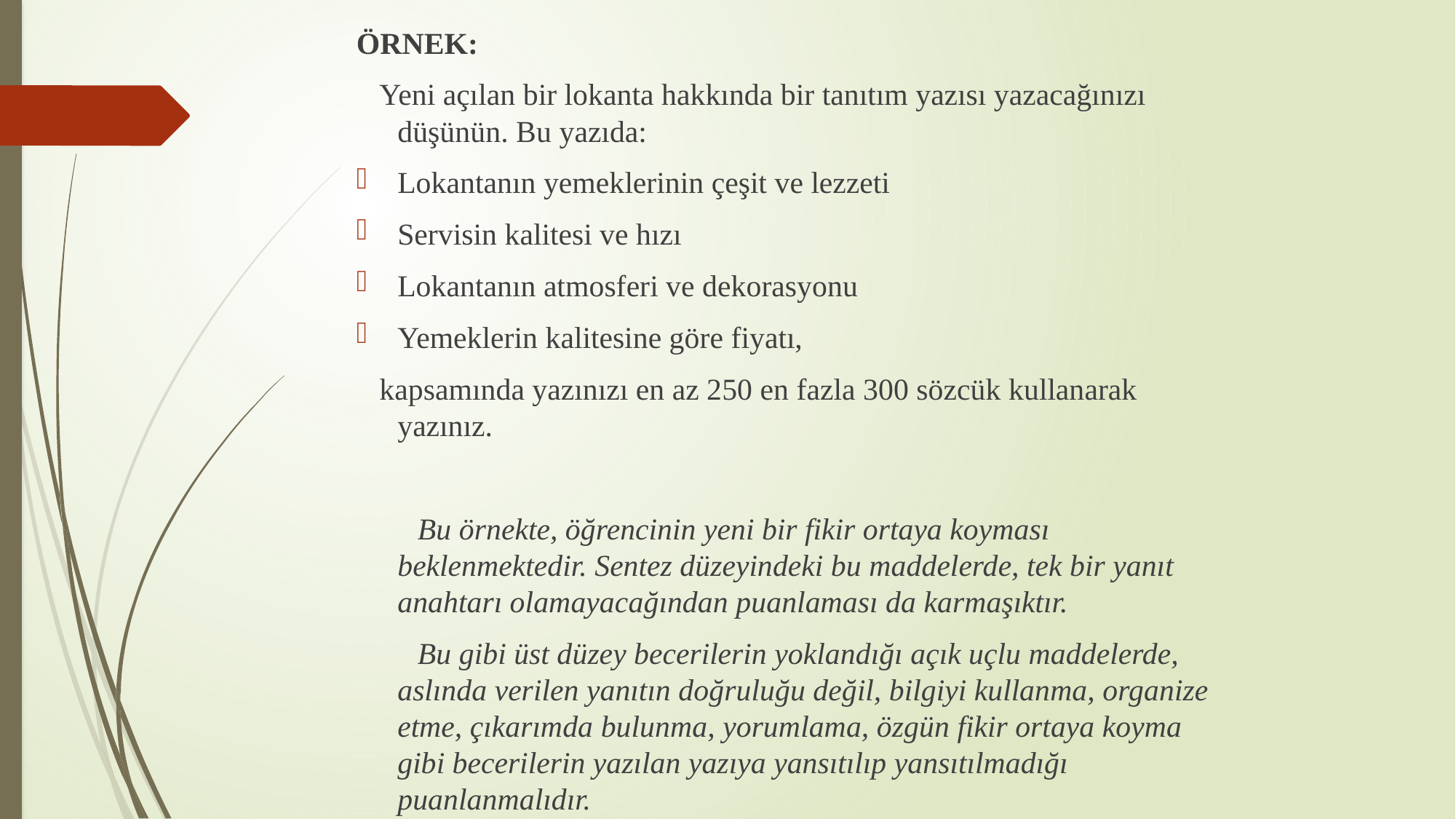

ÖRNEK:
   Yeni açılan bir lokanta hakkında bir tanıtım yazısı yazacağınızı düşünün. Bu yazıda:
Lokantanın yemeklerinin çeşit ve lezzeti
Servisin kalitesi ve hızı
Lokantanın atmosferi ve dekorasyonu
Yemeklerin kalitesine göre fiyatı,
   kapsamında yazınızı en az 250 en fazla 300 sözcük kullanarak yazınız.

        Bu örnekte, öğrencinin yeni bir fikir ortaya koyması beklenmektedir. Sentez düzeyindeki bu maddelerde, tek bir yanıt anahtarı olamayacağından puanlaması da karmaşıktır.
        Bu gibi üst düzey becerilerin yoklandığı açık uçlu maddelerde, aslında verilen yanıtın doğruluğu değil, bilgiyi kullanma, organize etme, çıkarımda bulunma, yorumlama, özgün fikir ortaya koyma gibi becerilerin yazılan yazıya yansıtılıp yansıtılmadığı puanlanmalıdır.